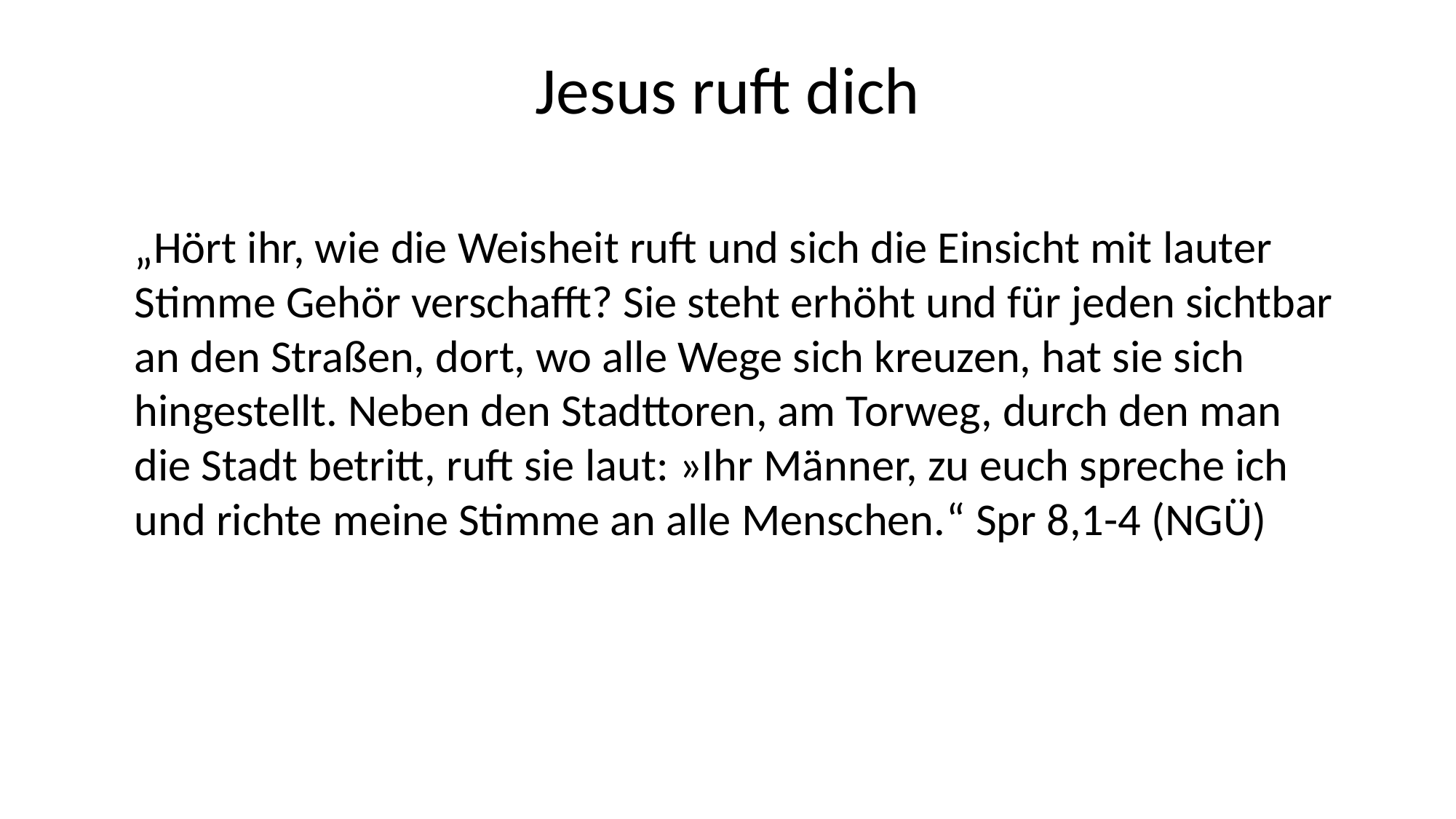

# Jesus ruft dich
„Hört ihr, wie die Weisheit ruft und sich die Einsicht mit lauter Stimme Gehör verschafft? Sie steht erhöht und für jeden sichtbar an den Straßen, dort, wo alle Wege sich kreuzen, hat sie sich hingestellt. Neben den Stadttoren, am Torweg, durch den man die Stadt betritt, ruft sie laut: »Ihr Männer, zu euch spreche ich und richte meine Stimme an alle Menschen.“ Spr 8,1-4 (NGÜ)